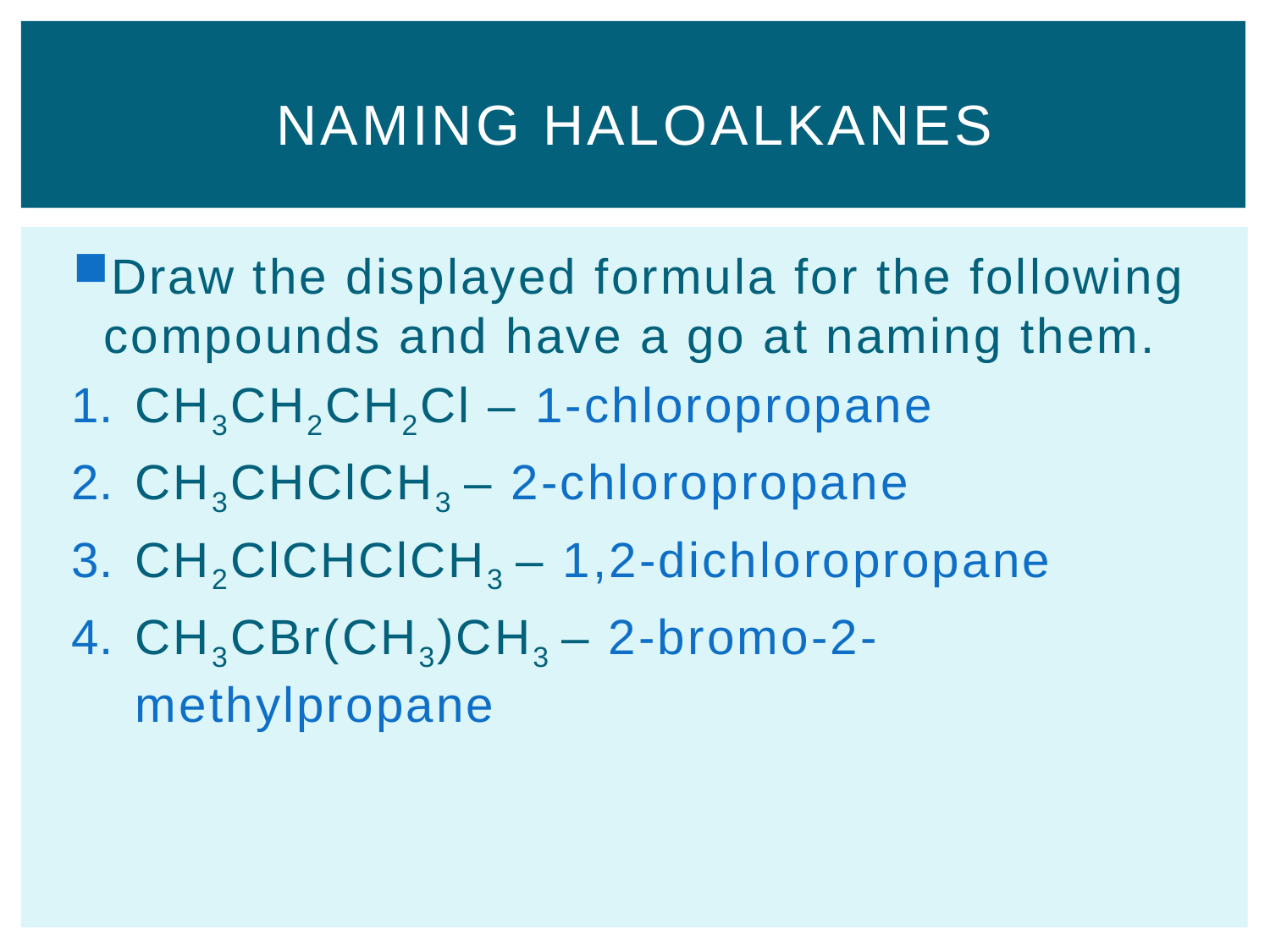

# Naming haloalkanes
Draw the displayed formula for the following compounds and have a go at naming them.
CH3CH2CH2Cl – 1-chloropropane
CH3CHClCH3 – 2-chloropropane
CH2ClCHClCH3 – 1,2-dichloropropane
CH3CBr(CH3)CH3 – 2-bromo-2-methylpropane